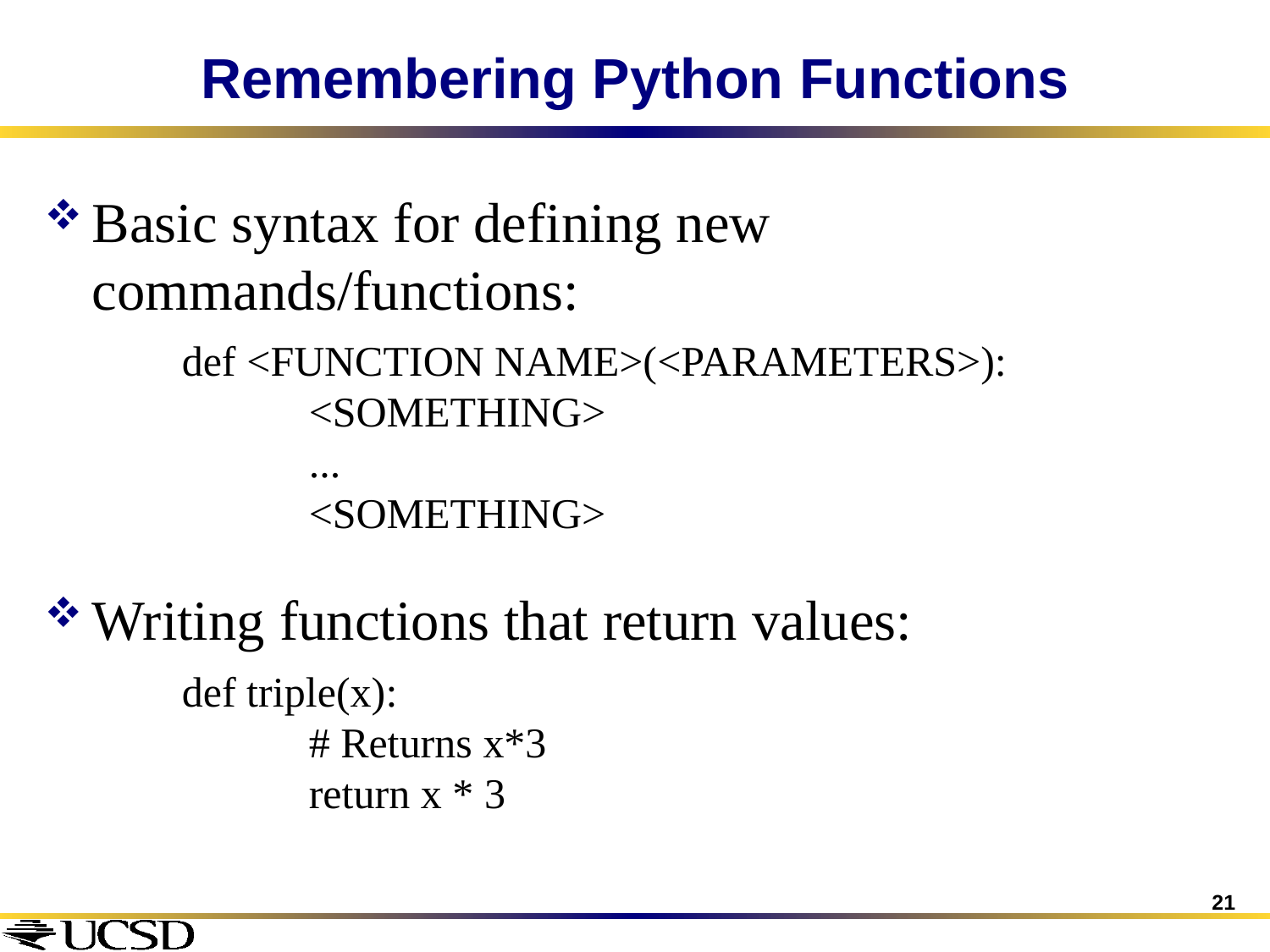

# Remembering Python Functions
Basic syntax for defining new commands/functions:

def <FUNCTION NAME>(<PARAMETERS>):
	<SOMETHING>
	...
	<SOMETHING>
Writing functions that return values:

def triple(x):
	# Returns x*3
	return x * 3
21